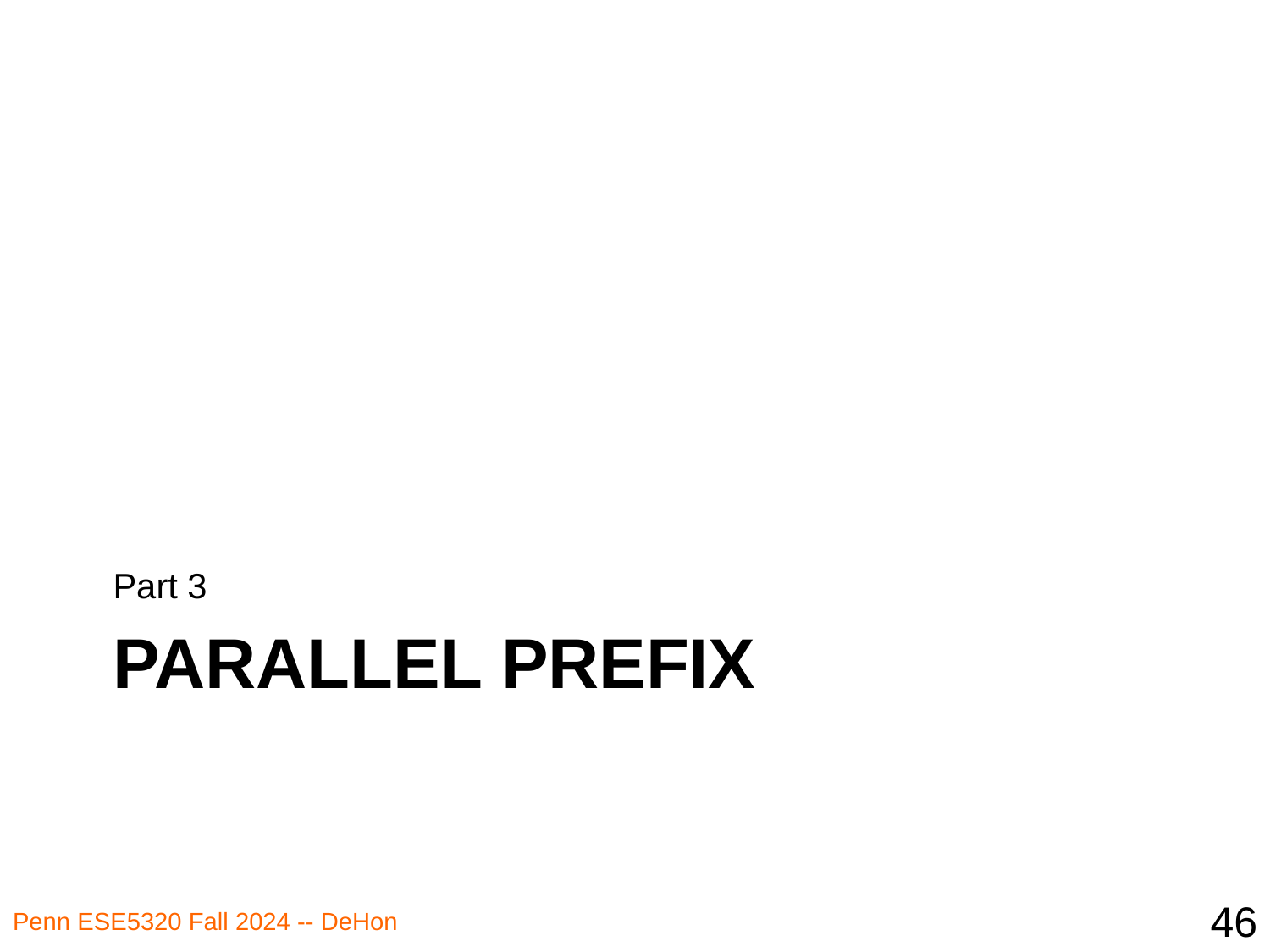

Part 3
# Parallel Prefix
46
Penn ESE5320 Fall 2024 -- DeHon